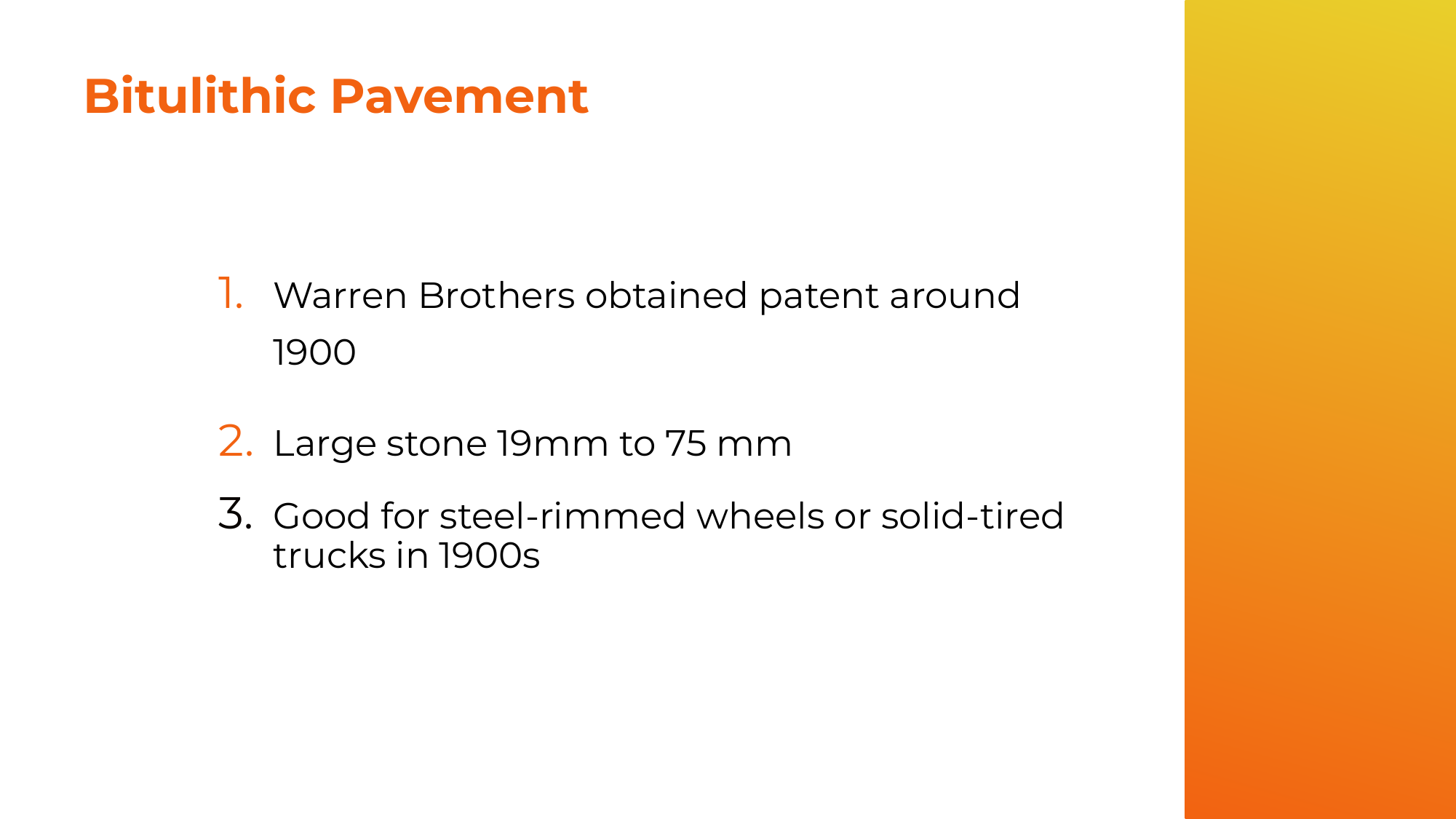

# Bitulithic Pavement
Warren Brothers obtained patent around 1900
Large stone 19mm to 75 mm
Good for steel-rimmed wheels or solid-tired trucks in 1900s